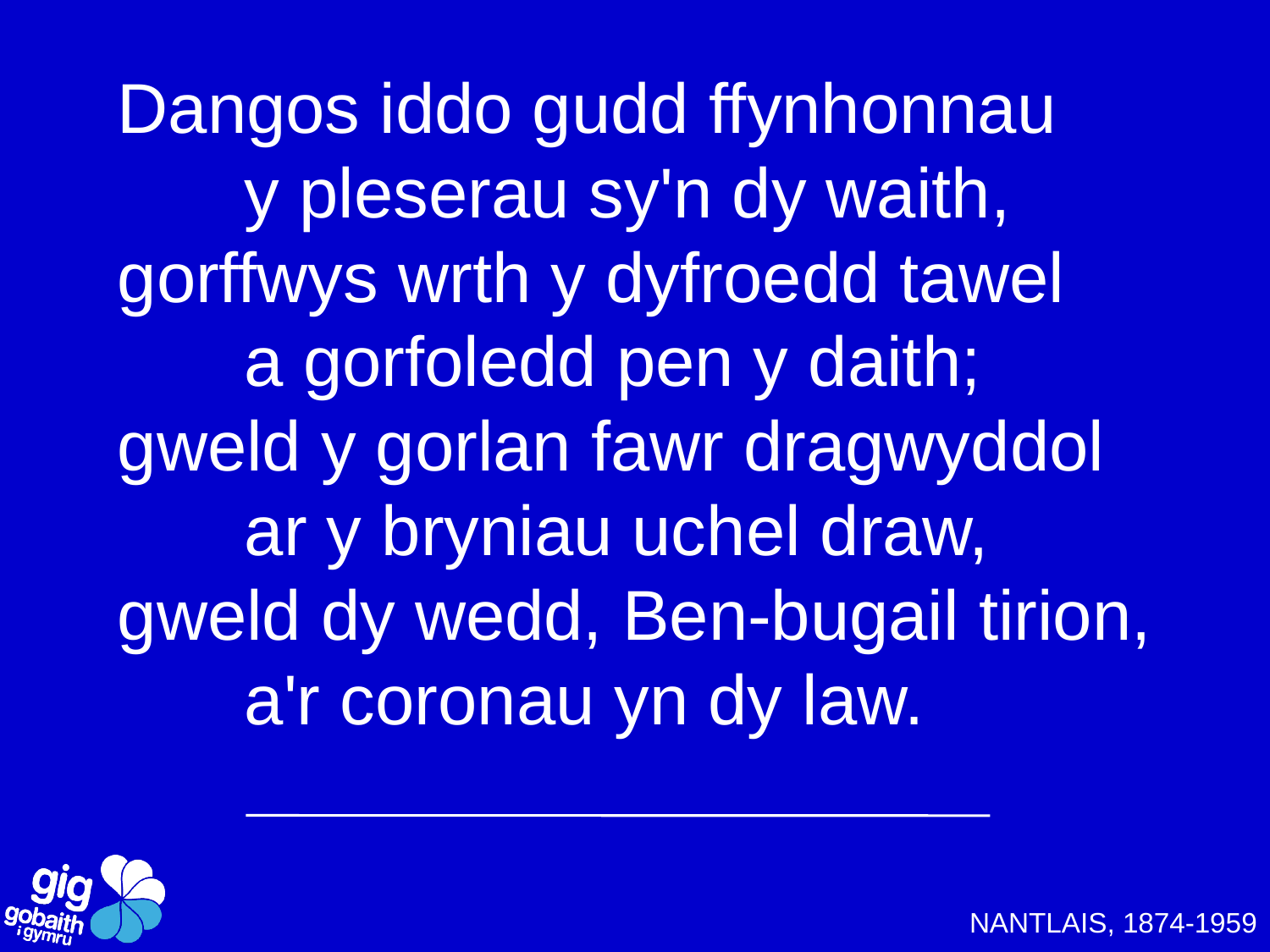

Dangos iddo gudd ffynhonnau
	y pleserau sy'n dy waith,
gorffwys wrth y dyfroedd tawel
	a gorfoledd pen y daith;
gweld y gorlan fawr dragwyddol
	ar y bryniau uchel draw,
gweld dy wedd, Ben-bugail tirion,
	a'r coronau yn dy law.
NANTLAIS, 1874-1959